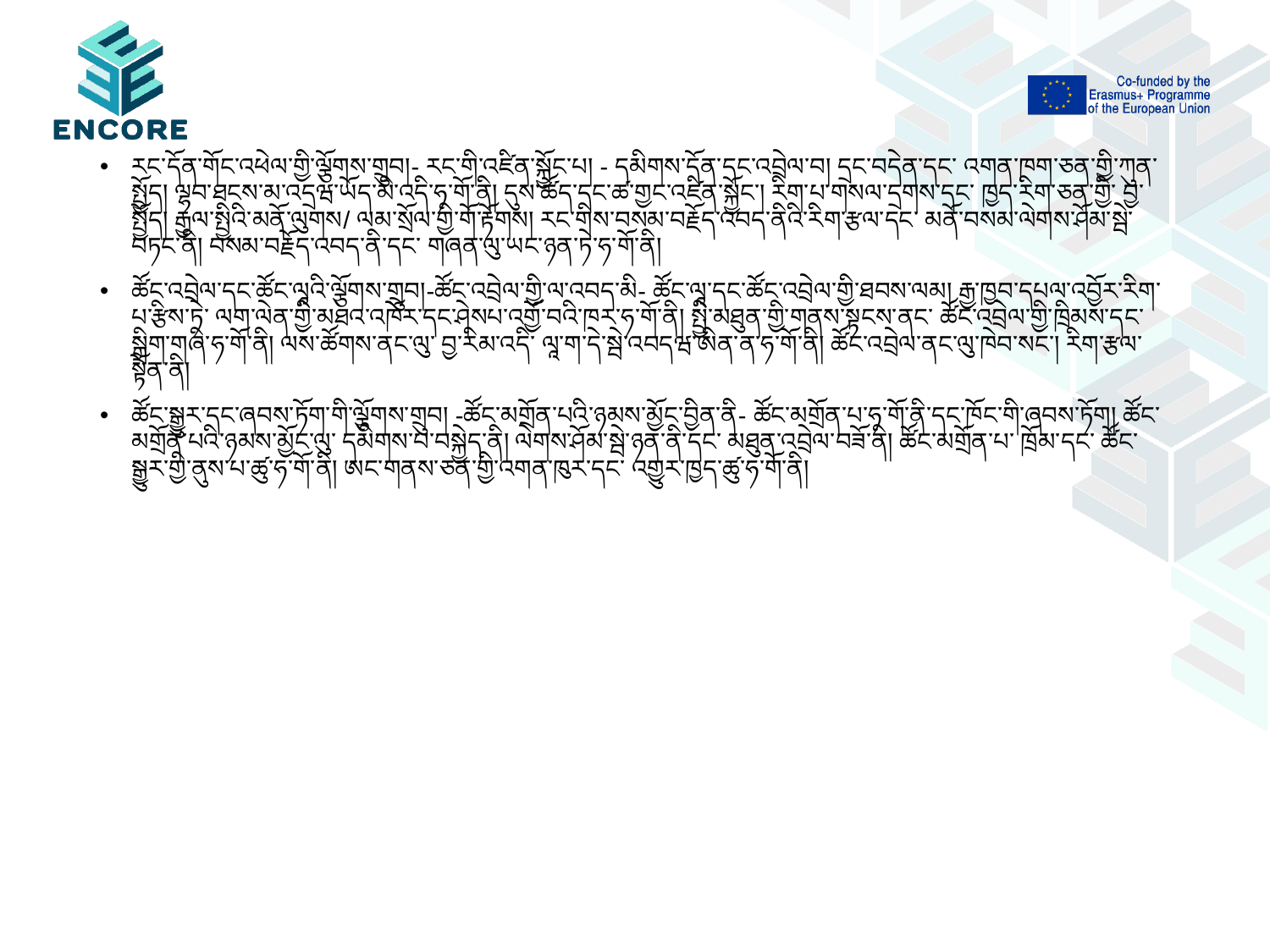

རང་དོན་གོང་འཕེལ་གྱི་ལྕོགས་གྲུབ།- རང་གི་འཛིན་སྐྱོང་པ། - དམིགས་དོན་དང་འབྲེལ་བ། དྲང་བདེན་དང་ འགན་ཁག་ཅན་གྱི་ཀུན་སྤྱོད། ལྷབ་ཐངས་མ་འདྲཝ་ཡོད་མི་འདི་ཧ་གོ་ནི། དུས་ཚོད་དང་ཚ་གྱང་འཛིན་སྐྱོང་། རིག་པ་གསལ་དྲགས་དང་ ཁྱད་རིག་ཅན་གྱི་ བྱ་སྤྱོད། རྒྱལ་སྤྱིའི་མནོ་ལུགས/ ལམ་སྲོལ་གྱི་གོ་རྟོགས། རང་གིས་བསམ་བརྗོད་འབད་ནིའི་རིག་རྩལ་དང་ མནོ་བསམ་ལེགས་ཤོམ་སྦེ་བཏང་ནི། བསམ་བརྗོད་འབད་ནི་དང་ གཞན་ལུ་ཡང་ཉན་ཏེ་ཧ་གོ་ནི།
ཚོང་འབྲེལ་དང་ཚོང་ལཱའི་ལྕོགས་གྲུབ།-ཚོང་འབྲེལ་གྱི་ལ་འབད་མི- ཚོང་ལཱ་དང་ཚོང་འབྲེལ་གྱི་ཐབས་ལམ། རྒྱ་ཁྱབ་དཔལ་འབྱོར་རིག་པ་རྩིས་ཏེ་ ལག་ལེན་གྱི་མཐའ་འཁོར་དང་ཤེསཔ་འགྱོ་བའི་ཁར་ཧ་གོ་ནི། སྤྱི་མཐུན་གྱི་གནས་སྟངས་ནང་ ཚོང་འབྲེལ་གྱི་ཁྲིམས་དང་སྒྲིག་གཞི་ཧ་གོ་ནི། ལས་ཚོགས་ནང་ལུ་ བྱ་རིམ་འདི་ ལཱ་ག་དེ་སྦེ་འབདཝ་ཨིན་ན་ཧ་གོ་ནི། ཚོང་འབྲེལ་ནང་ལུ་ཁེབ་སང་། རིག་རྩལ་སྟོན་ནི།
ཚོང་སྒྱུར་དང་ཞབས་ཏོག་གི་ལྕོགས་གྲུབ། -ཚོང་མགྲོན་པའི་ཉམས་མྱོང་བྱིན་ནི- ཚོང་མགྲོན་པ་ཧ་གོ་ནི་དང་ཁོང་གི་ཞབས་ཏོག། ཚོང་མགྲོན་པའི་ཉམས་མྱོང་ལུ་ དམིགས་པ་བསྐྱེད་ནི། ལེགས་ཤོམ་སྦེ་ཉན་ནི་དང་ མཐུན་འབྲེལ་བཟོ་ནི། ཚོང་མགྲོན་པ་ ཁྲོམ་དང་ ཚོང་སྒྱུར་གྱི་ནུས་པ་ཚུ་ཧ་གོ་ནི། ཨང་གནས་ཅན་གྱི་འགན་ཁུར་དང་ འགྱུར་ཁྱད་ཚུ་ཧ་གོ་ནི།